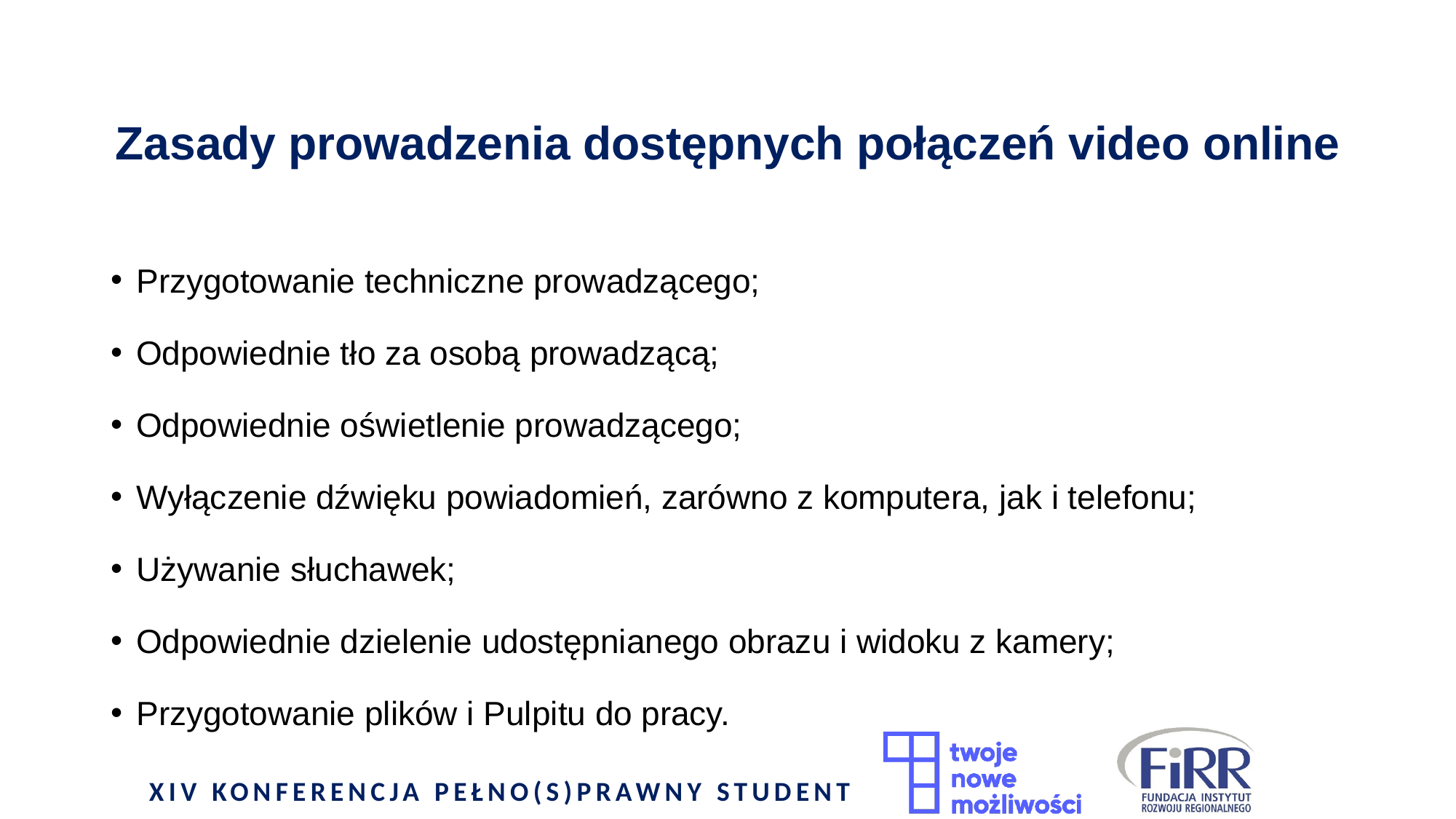

# Zasady prowadzenia dostępnych połączeń video online
Przygotowanie techniczne prowadzącego;
Odpowiednie tło za osobą prowadzącą;
Odpowiednie oświetlenie prowadzącego;
Wyłączenie dźwięku powiadomień, zarówno z komputera, jak i telefonu;
Używanie słuchawek;
Odpowiednie dzielenie udostępnianego obrazu i widoku z kamery;
Przygotowanie plików i Pulpitu do pracy.